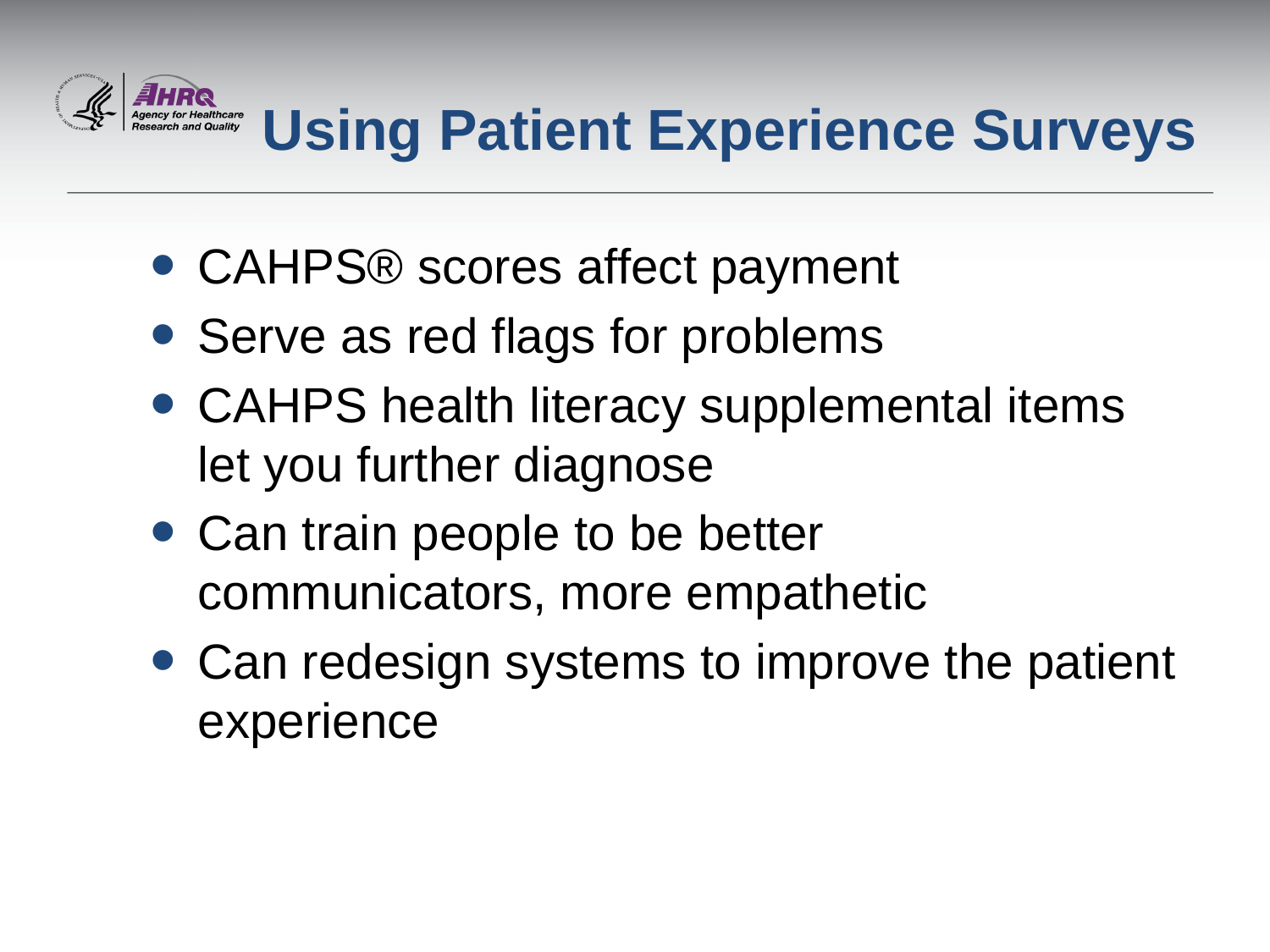

# Using Patient Experience Surveys
CAHPS® scores affect payment
Serve as red flags for problems
CAHPS health literacy supplemental items let you further diagnose
Can train people to be better communicators, more empathetic
Can redesign systems to improve the patient experience